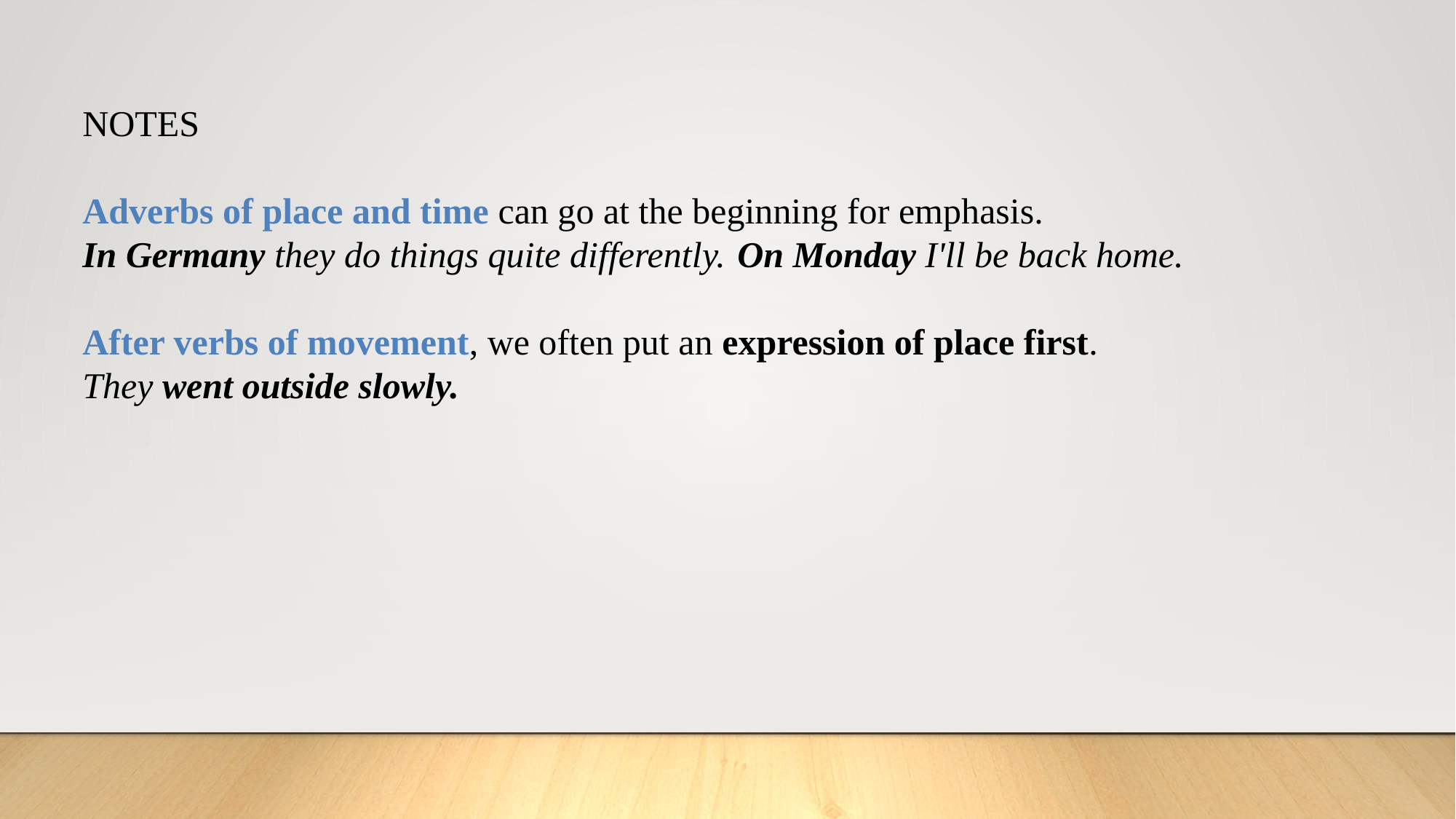

NOTES

Adverbs of place and time can go at the beginning for emphasis.
In Germany they do things quite differently. 	On Monday I'll be back home.

After verbs of movement, we often put an expression of place first.
They went outside slowly.